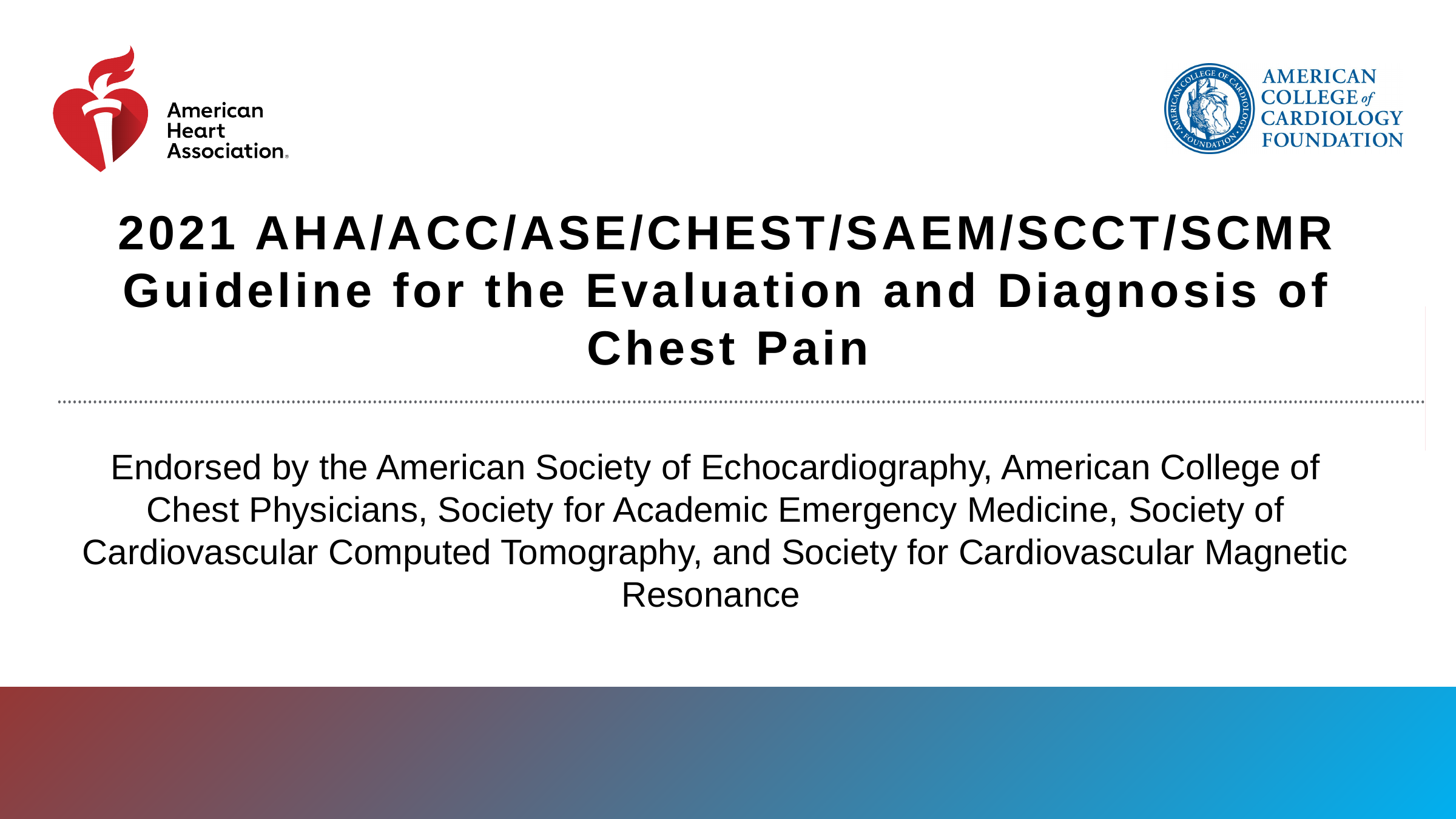

# 2021 AHA/ACC/ASE/CHEST/SAEM/SCCT/SCMR Guideline for the Evaluation and Diagnosis of Chest Pain
Endorsed by the American Society of Echocardiography, American College of Chest Physicians, Society for Academic Emergency Medicine, Society of Cardiovascular Computed Tomography, and Society for Cardiovascular Magnetic Resonance